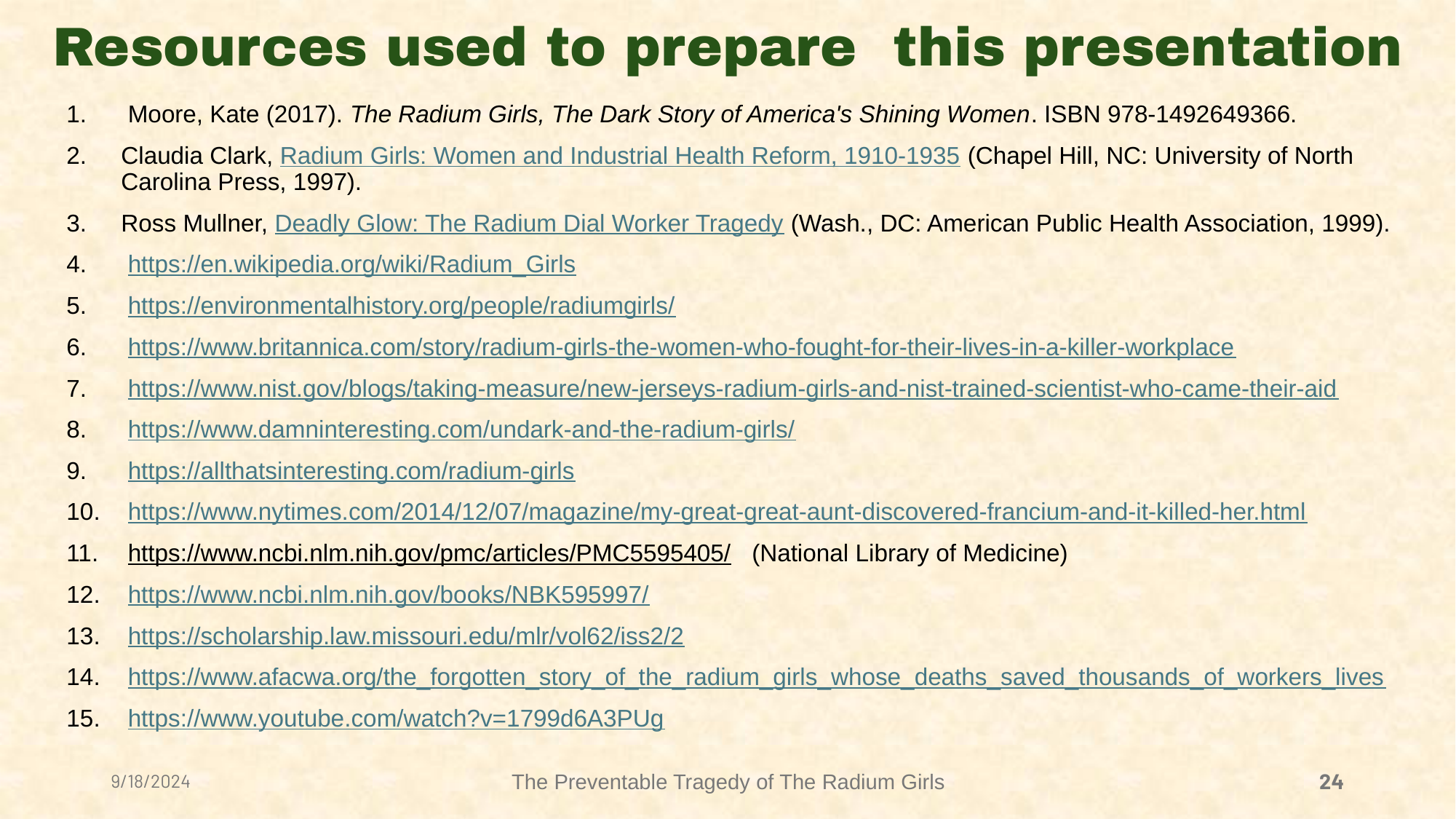

# Resources used to prepare  this presentation
Moore, Kate (2017). The Radium Girls, The Dark Story of America's Shining Women. ISBN 978-1492649366.
Claudia Clark, Radium Girls: Women and Industrial Health Reform, 1910-1935 (Chapel Hill, NC: University of North Carolina Press, 1997).
Ross Mullner, Deadly Glow: The Radium Dial Worker Tragedy (Wash., DC: American Public Health Association, 1999).
https://en.wikipedia.org/wiki/Radium_Girls
https://environmentalhistory.org/people/radiumgirls/
https://www.britannica.com/story/radium-girls-the-women-who-fought-for-their-lives-in-a-killer-workplace
https://www.nist.gov/blogs/taking-measure/new-jerseys-radium-girls-and-nist-trained-scientist-who-came-their-aid
https://www.damninteresting.com/undark-and-the-radium-girls/
https://allthatsinteresting.com/radium-girls
https://www.nytimes.com/2014/12/07/magazine/my-great-great-aunt-discovered-francium-and-it-killed-her.html
https://www.ncbi.nlm.nih.gov/pmc/articles/PMC5595405/   (National Library of Medicine)
https://www.ncbi.nlm.nih.gov/books/NBK595997/
https://scholarship.law.missouri.edu/mlr/vol62/iss2/2
https://www.afacwa.org/the_forgotten_story_of_the_radium_girls_whose_deaths_saved_thousands_of_workers_lives
https://www.youtube.com/watch?v=1799d6A3PUg

9/18/2024
The Preventable Tragedy of The Radium Girls
24